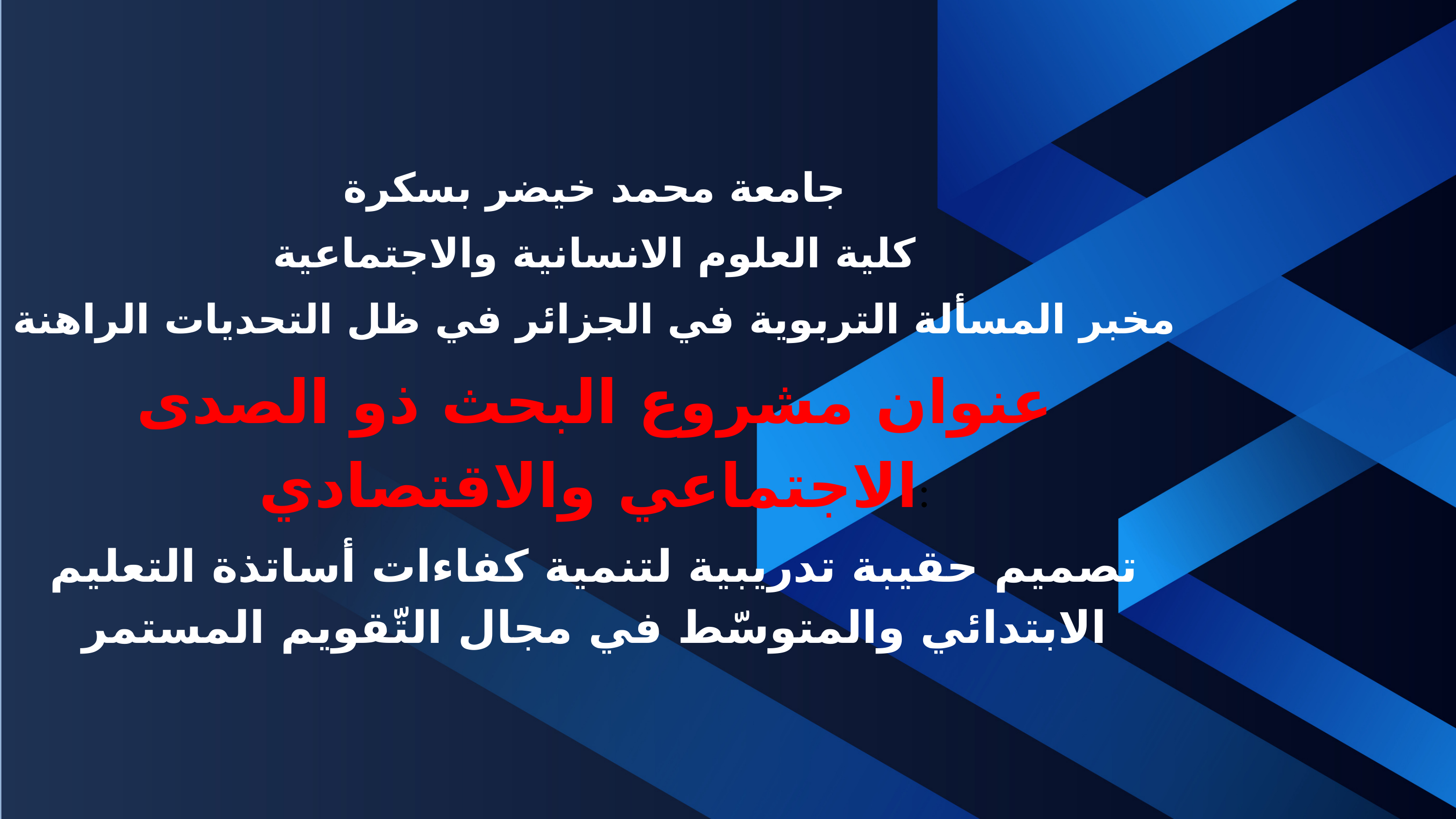

جامعة محمد خيضر بسكرة
كلية العلوم الانسانية والاجتماعية
مخبر المسألة التربوية في الجزائر في ظل التحديات الراهنة
عنوان مشروع البحث ذو الصدى الاجتماعي والاقتصادي:
تصميم حقيبة تدريبية لتنمية كفاءات أساتذة التعليم الابتدائي والمتوسّط في مجال التّقويم المستمر